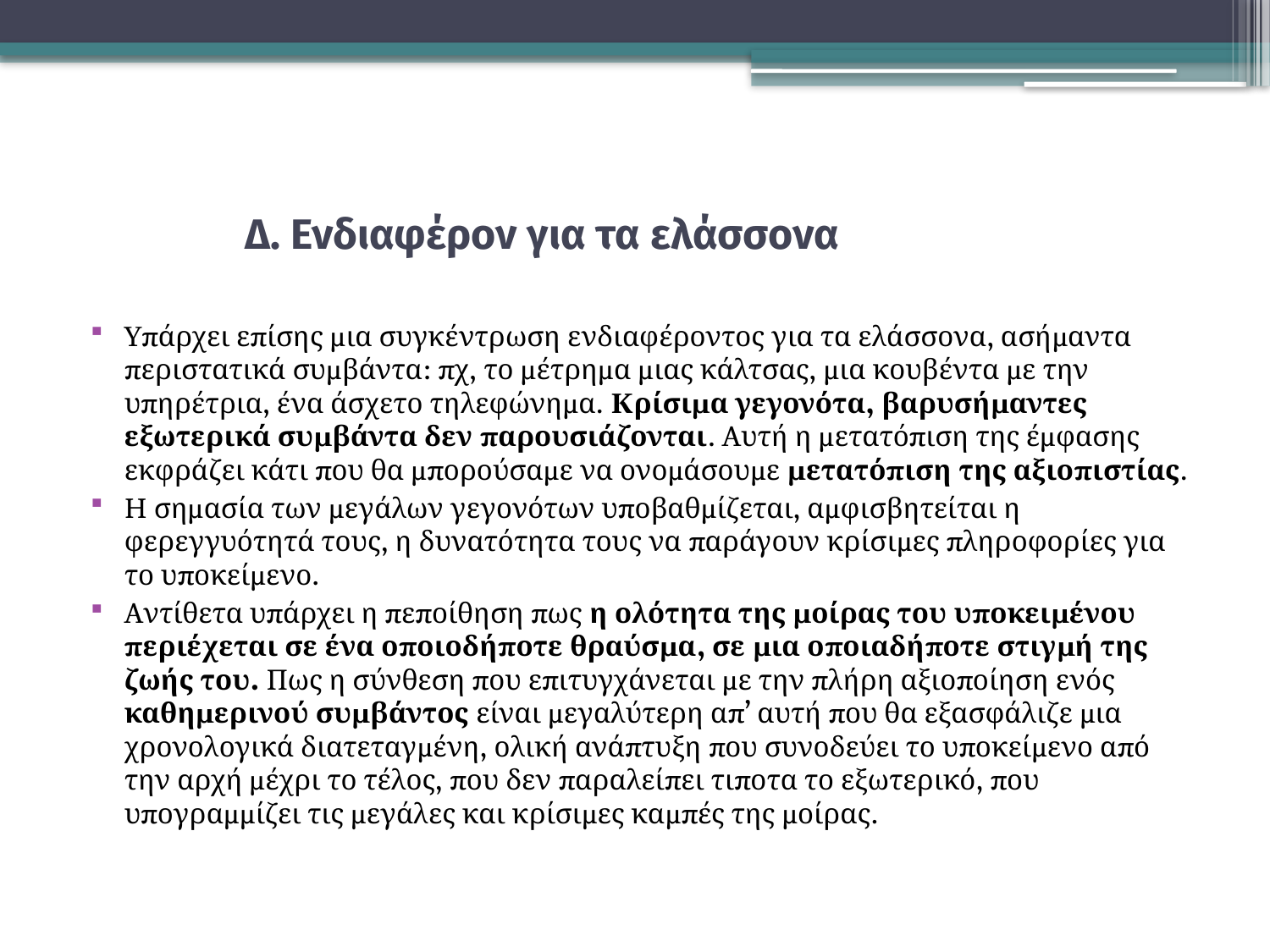

# Δ. Ενδιαφέρον για τα ελάσσονα
Υπάρχει επίσης μια συγκέντρωση ενδιαφέροντος για τα ελάσσονα, ασήμαντα περιστατικά συμβάντα: πχ, το μέτρημα μιας κάλτσας, μια κουβέντα με την υπηρέτρια, ένα άσχετο τηλεφώνημα. Κρίσιμα γεγονότα, βαρυσήμαντες εξωτερικά συμβάντα δεν παρουσιάζονται. Αυτή η μετατόπιση της έμφασης εκφράζει κάτι που θα μπορούσαμε να ονομάσουμε μετατόπιση της αξιοπιστίας.
Η σημασία των μεγάλων γεγονότων υποβαθμίζεται, αμφισβητείται η φερεγγυότητά τους, η δυνατότητα τους να παράγουν κρίσιμες πληροφορίες για το υποκείμενο.
Αντίθετα υπάρχει η πεποίθηση πως η ολότητα της μοίρας του υποκειμένου περιέχεται σε ένα οποιοδήποτε θραύσμα, σε μια οποιαδήποτε στιγμή της ζωής του. Πως η σύνθεση που επιτυγχάνεται με την πλήρη αξιοποίηση ενός καθημερινού συμβάντος είναι μεγαλύτερη απ’ αυτή που θα εξασφάλιζε μια χρονολογικά διατεταγμένη, ολική ανάπτυξη που συνοδεύει το υποκείμενο από την αρχή μέχρι το τέλος, που δεν παραλείπει τιποτα το εξωτερικό, που υπογραμμίζει τις μεγάλες και κρίσιμες καμπές της μοίρας.